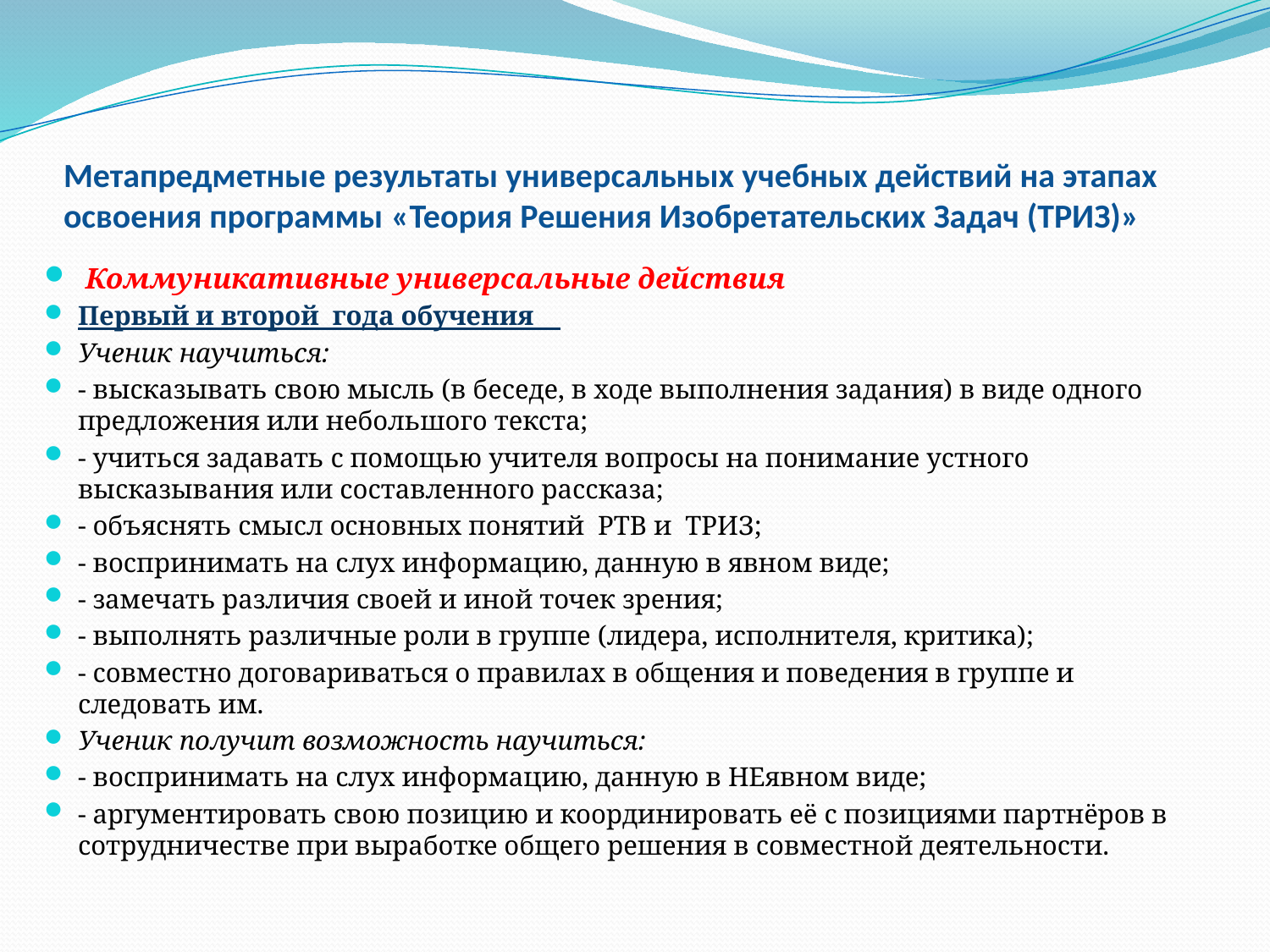

# Метапредметные результаты универсальных учебных действий на этапах  освоения программы «Теория Решения Изобретательских Задач (ТРИЗ)»
 Коммуникативные универсальные действия
Первый и второй  года обучения
Ученик научиться:
- высказывать свою мысль (в беседе, в ходе выполнения задания) в виде одного предложения или небольшого текста;
- учиться задавать с помощью учителя вопросы на понимание устного высказывания или составленного рассказа;
- объяснять смысл основных понятий  РТВ и  ТРИЗ;
- воспринимать на слух информацию, данную в явном виде;
- замечать различия своей и иной точек зрения;
- выполнять различные роли в группе (лидера, исполнителя, критика);
- совместно договариваться о правилах в общения и поведения в группе и следовать им.
Ученик получит возможность научиться:
- воспринимать на слух информацию, данную в НЕявном виде;
- аргументировать свою позицию и координировать её с позициями партнёров в сотрудничестве при выработке общего решения в совместной деятельности.